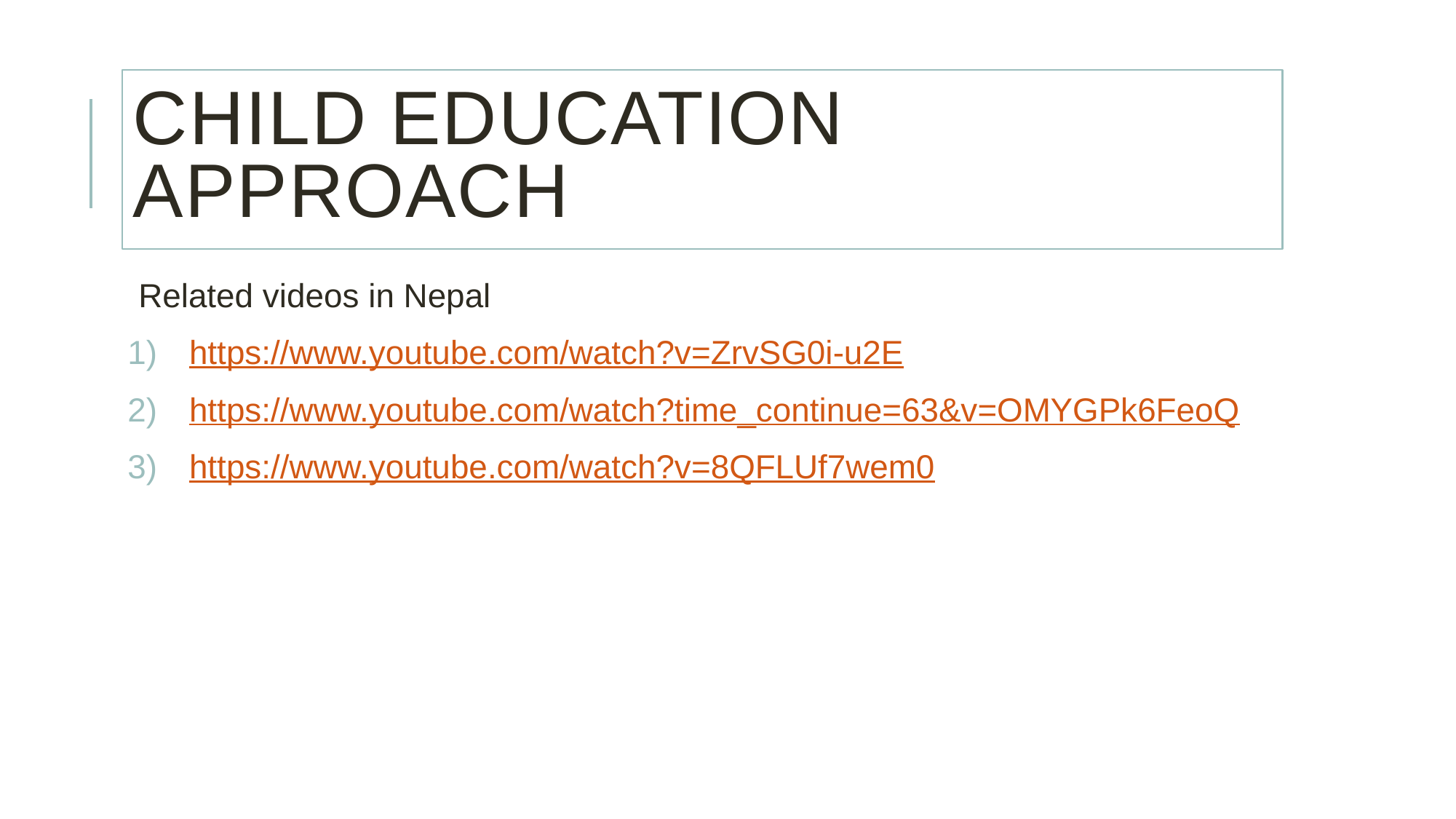

# Child education approach
Related videos in Nepal
https://www.youtube.com/watch?v=ZrvSG0i-u2E
https://www.youtube.com/watch?time_continue=63&v=OMYGPk6FeoQ
https://www.youtube.com/watch?v=8QFLUf7wem0